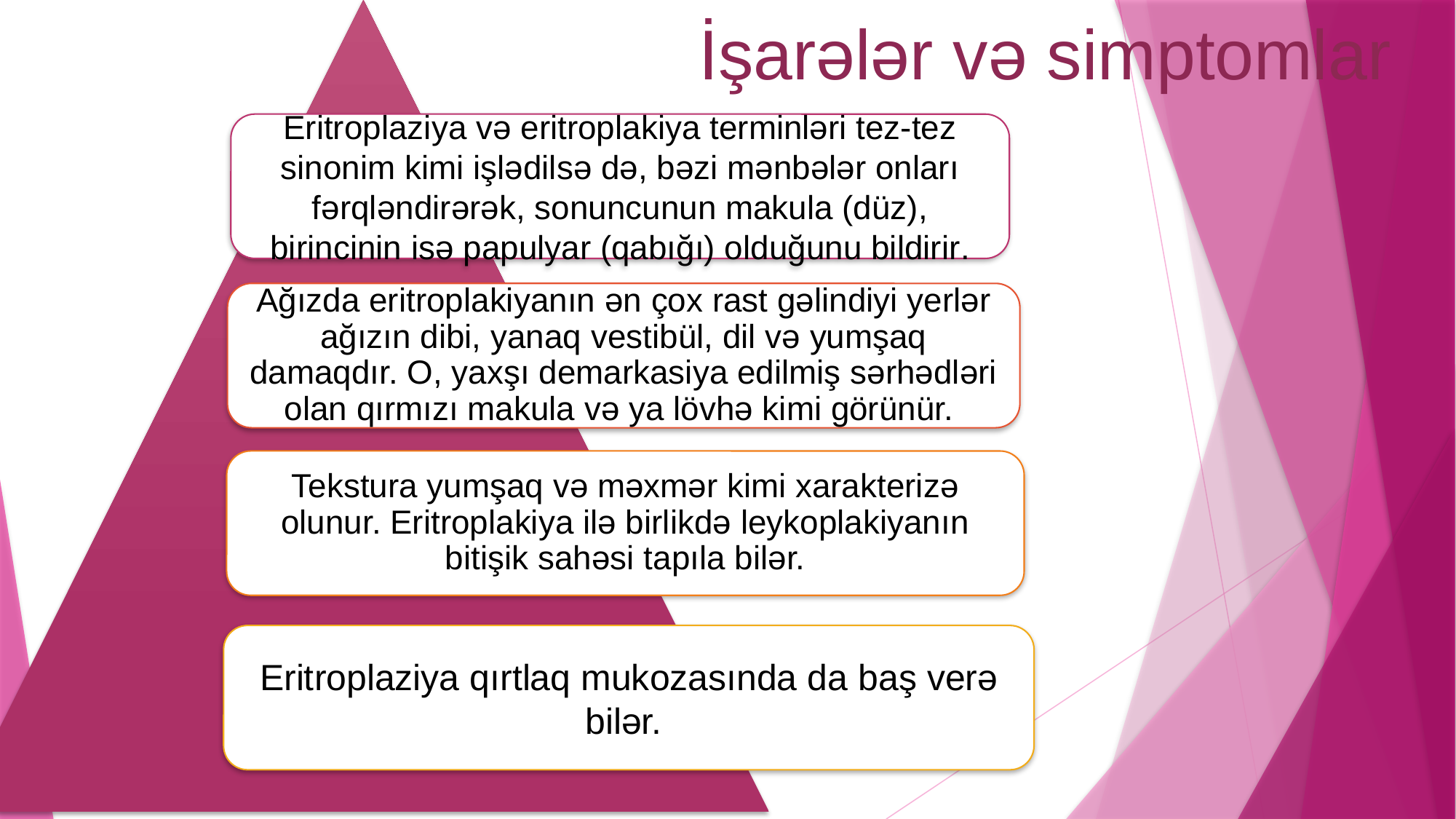

Eritroplaziya və eritroplakiya terminləri tez-tez sinonim kimi işlədilsə də, bəzi mənbələr onları fərqləndirərək, sonuncunun makula (düz), birincinin isə papulyar (qabığı) olduğunu bildirir.
Ağızda eritroplakiyanın ən çox rast gəlindiyi yerlər ağızın dibi, yanaq vestibül, dil və yumşaq damaqdır. O, yaxşı demarkasiya edilmiş sərhədləri olan qırmızı makula və ya lövhə kimi görünür.
Tekstura yumşaq və məxmər kimi xarakterizə olunur. Eritroplakiya ilə birlikdə leykoplakiyanın bitişik sahəsi tapıla bilər.
Eritroplaziya qırtlaq mukozasında da baş verə bilər.
# İşarələr və simptomlar